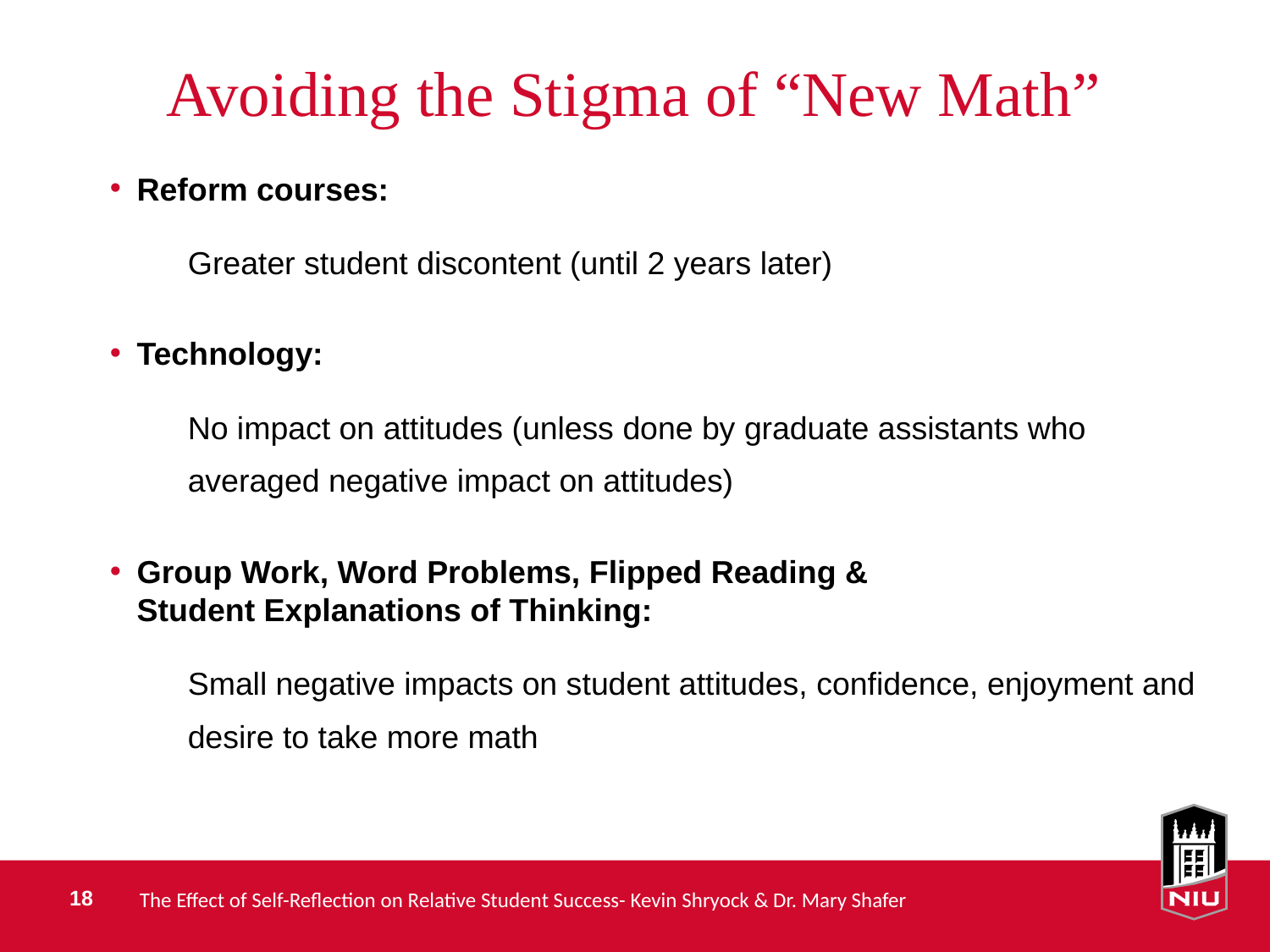

# Avoiding the Stigma of “New Math”
Reform courses:
Greater student discontent (until 2 years later)

Technology:
No impact on attitudes (unless done by graduate assistants who averaged negative impact on attitudes)

Group Work, Word Problems, Flipped Reading &
Student Explanations of Thinking:
Small negative impacts on student attitudes, confidence, enjoyment and desire to take more math

The Effect of Self-Reflection on Relative Student Success- Kevin Shryock & Dr. Mary Shafer
18